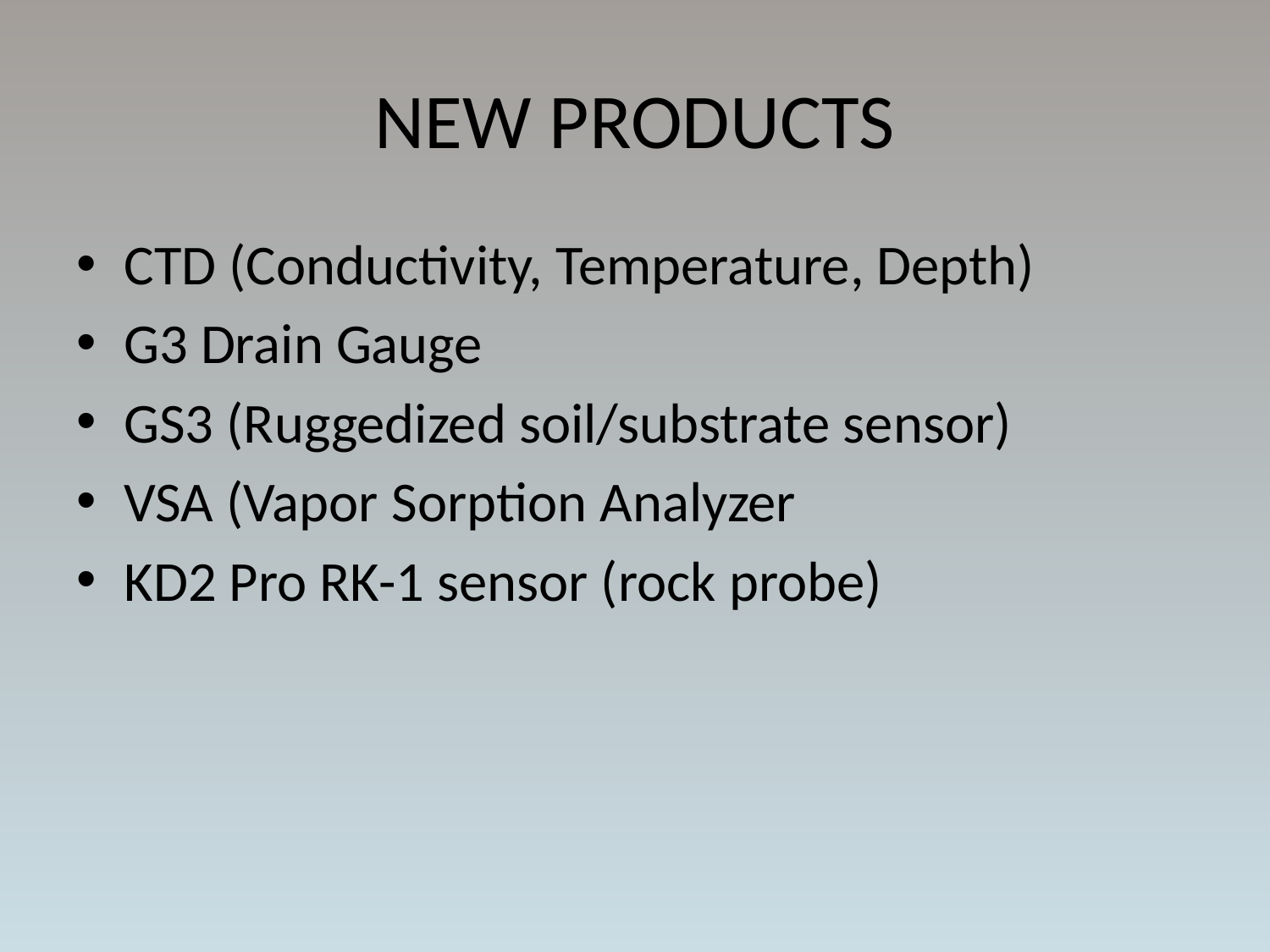

# NEW PRODUCTS
CTD (Conductivity, Temperature, Depth)
G3 Drain Gauge
GS3 (Ruggedized soil/substrate sensor)
VSA (Vapor Sorption Analyzer
KD2 Pro RK-1 sensor (rock probe)